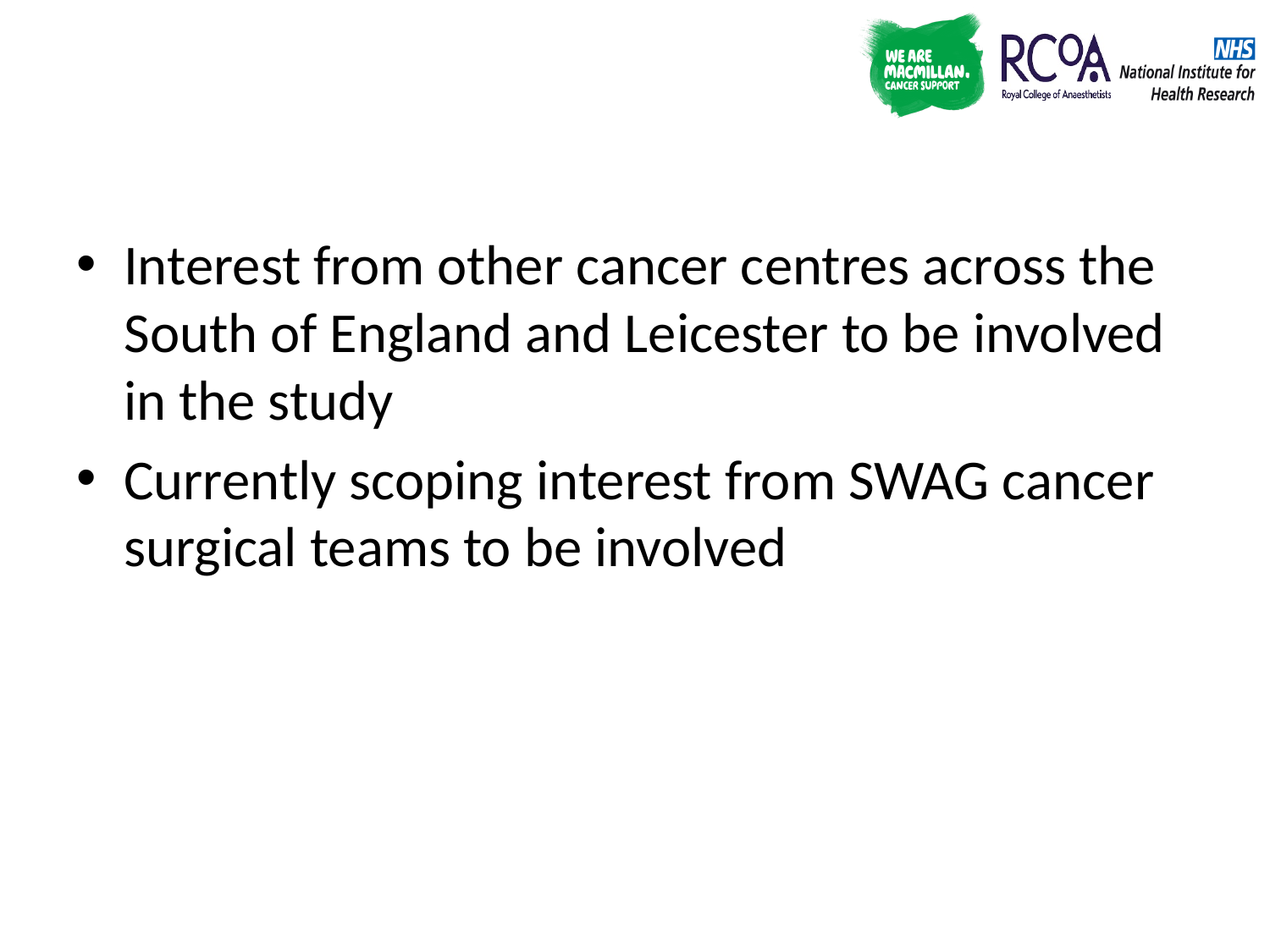

#
Interest from other cancer centres across the South of England and Leicester to be involved in the study
Currently scoping interest from SWAG cancer surgical teams to be involved